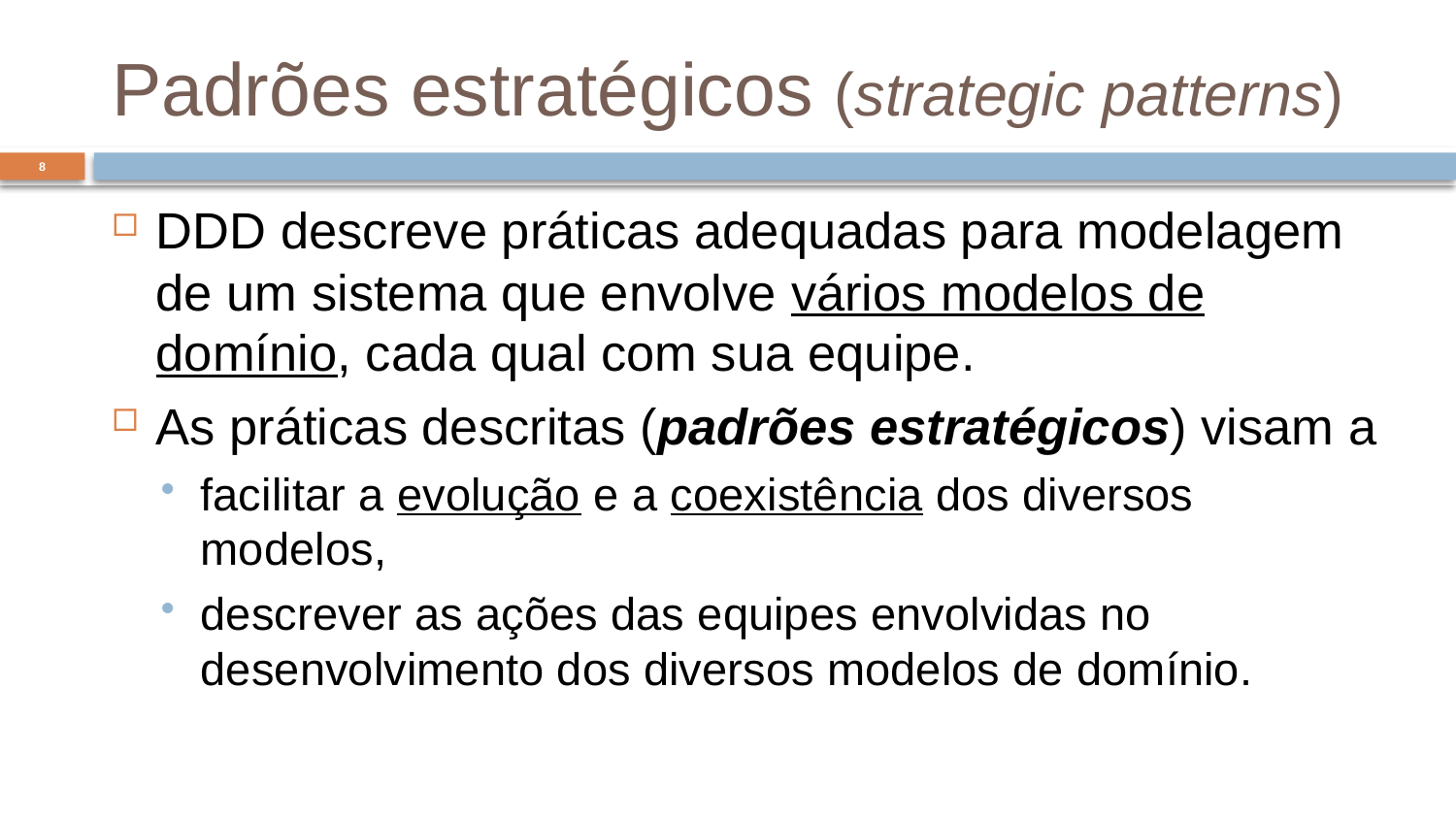

# Padrões estratégicos (strategic patterns)
8
DDD descreve práticas adequadas para modelagem de um sistema que envolve vários modelos de domínio, cada qual com sua equipe.
As práticas descritas (padrões estratégicos) visam a
facilitar a evolução e a coexistência dos diversos modelos,
descrever as ações das equipes envolvidas no desenvolvimento dos diversos modelos de domínio.